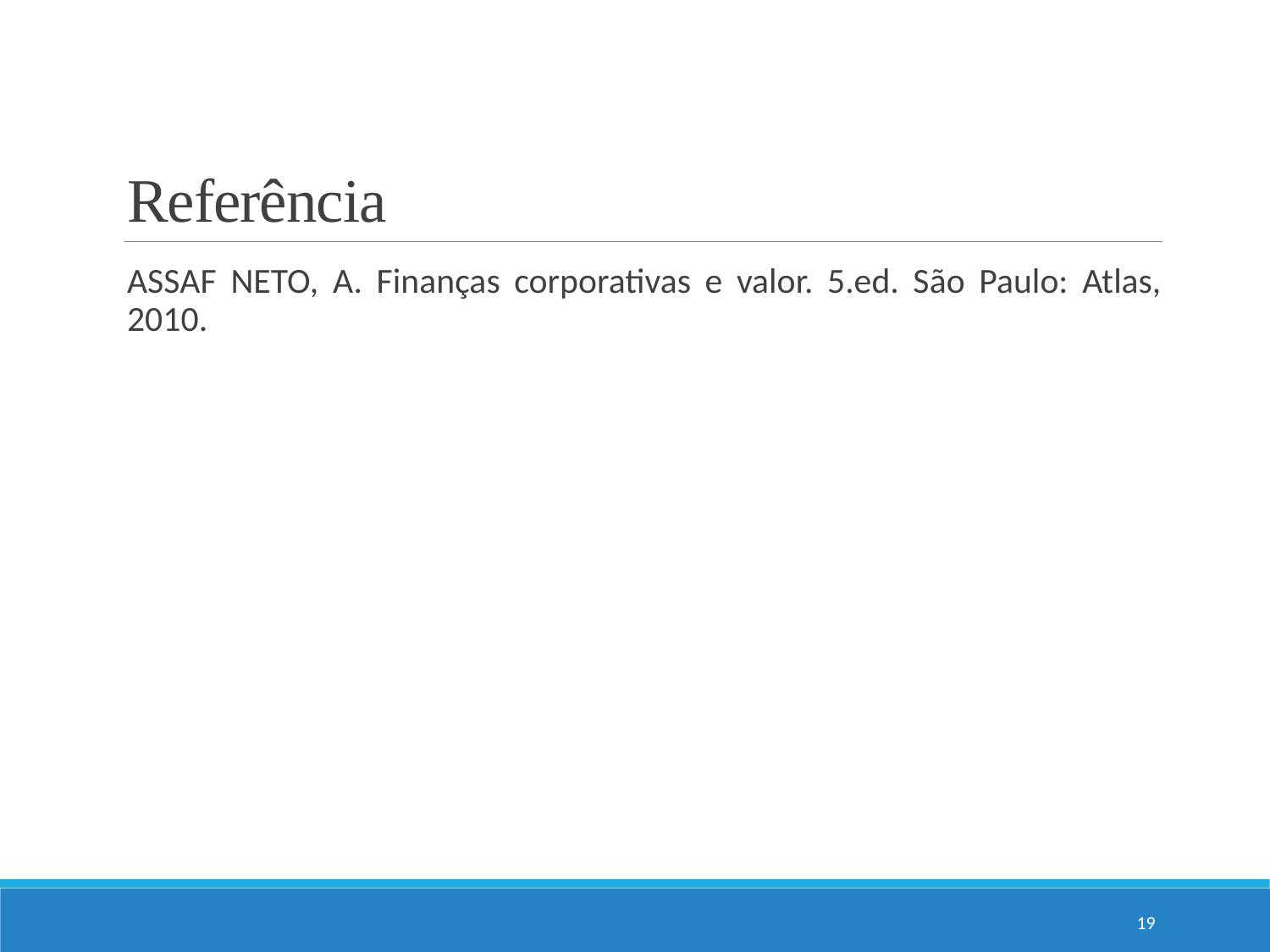

# Referência
ASSAF NETO, A. Finanças corporativas e valor. 5.ed. São Paulo: Atlas, 2010.

19